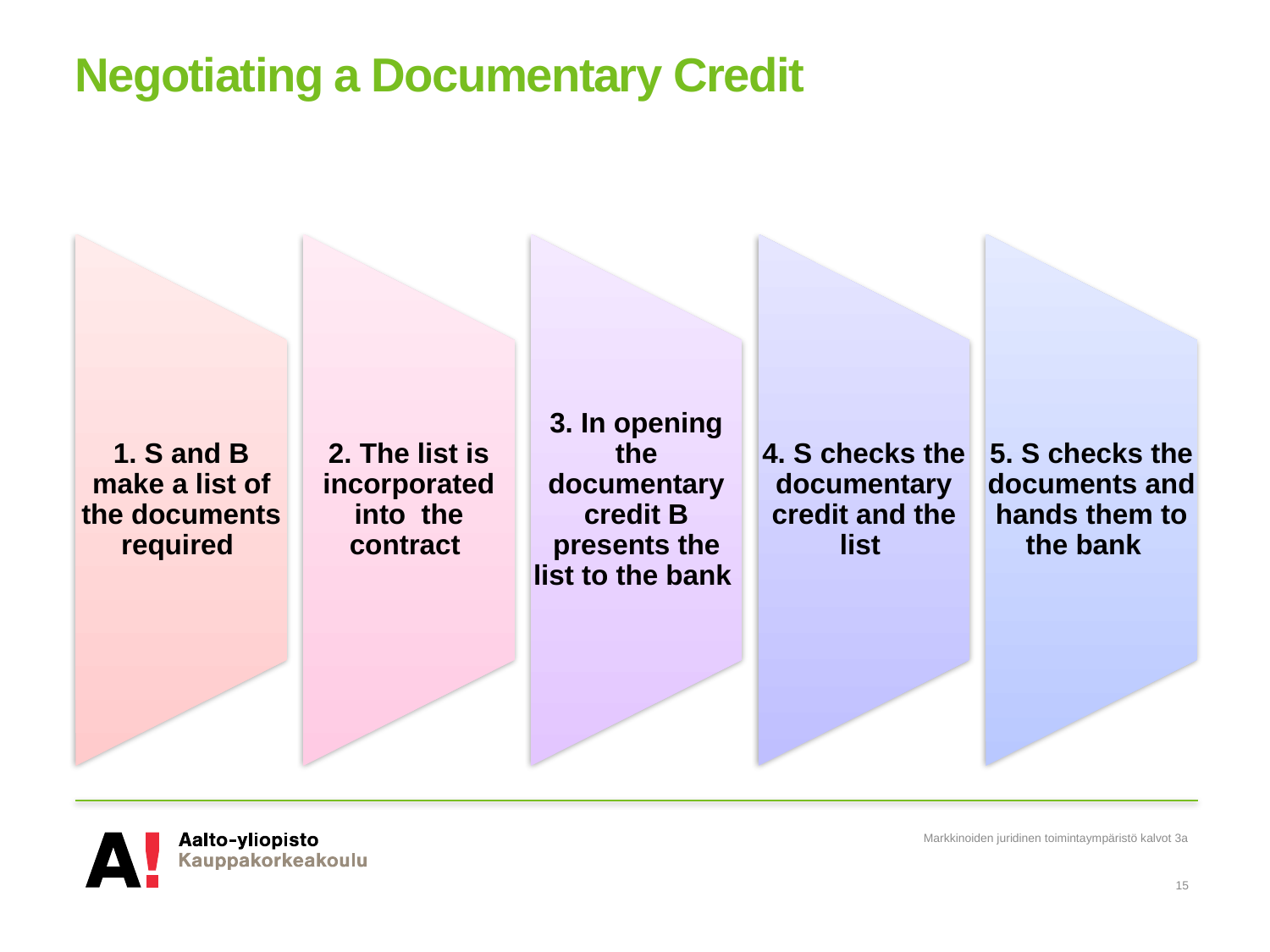

# Negotiating a Documentary Credit
1. S and B make a list of the documents required
2. The list is incorporated into  the contract
3. In opening the documentary credit B presents the list to the bank
4. S checks the documentary credit and the list
5. S checks the documents and hands them to the bank

Markkinoiden juridinen toimintaympäristö kalvot 3a
15